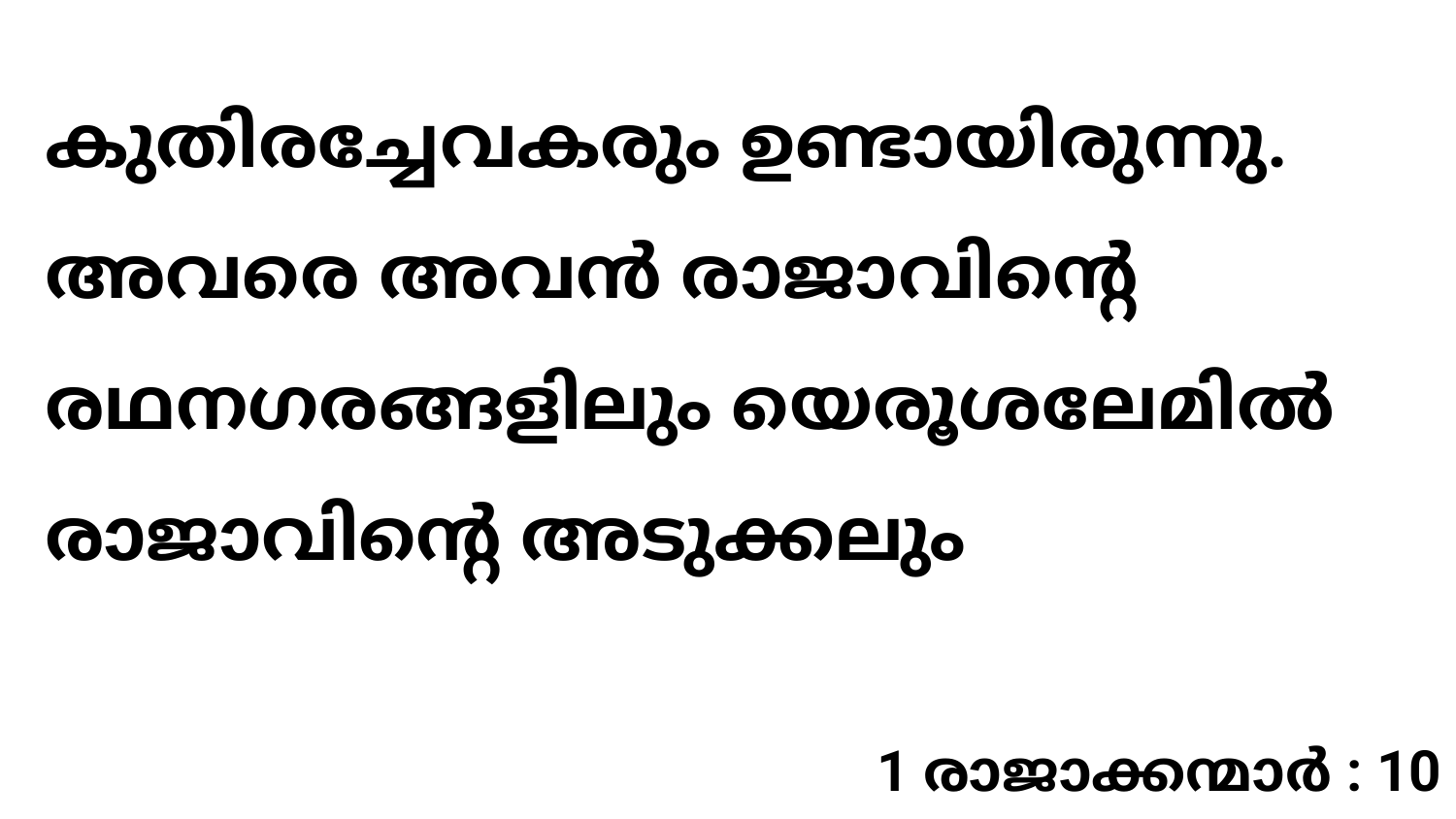

കുതിരച്ചേവകരും ഉണ്ടായിരുന്നു. അവരെ അവൻ രാജാവിന്റെ രഥനഗരങ്ങളിലും യെരൂശലേമിൽ രാജാവിന്റെ അടുക്കലും
1 രാജാക്കന്മാർ : 10